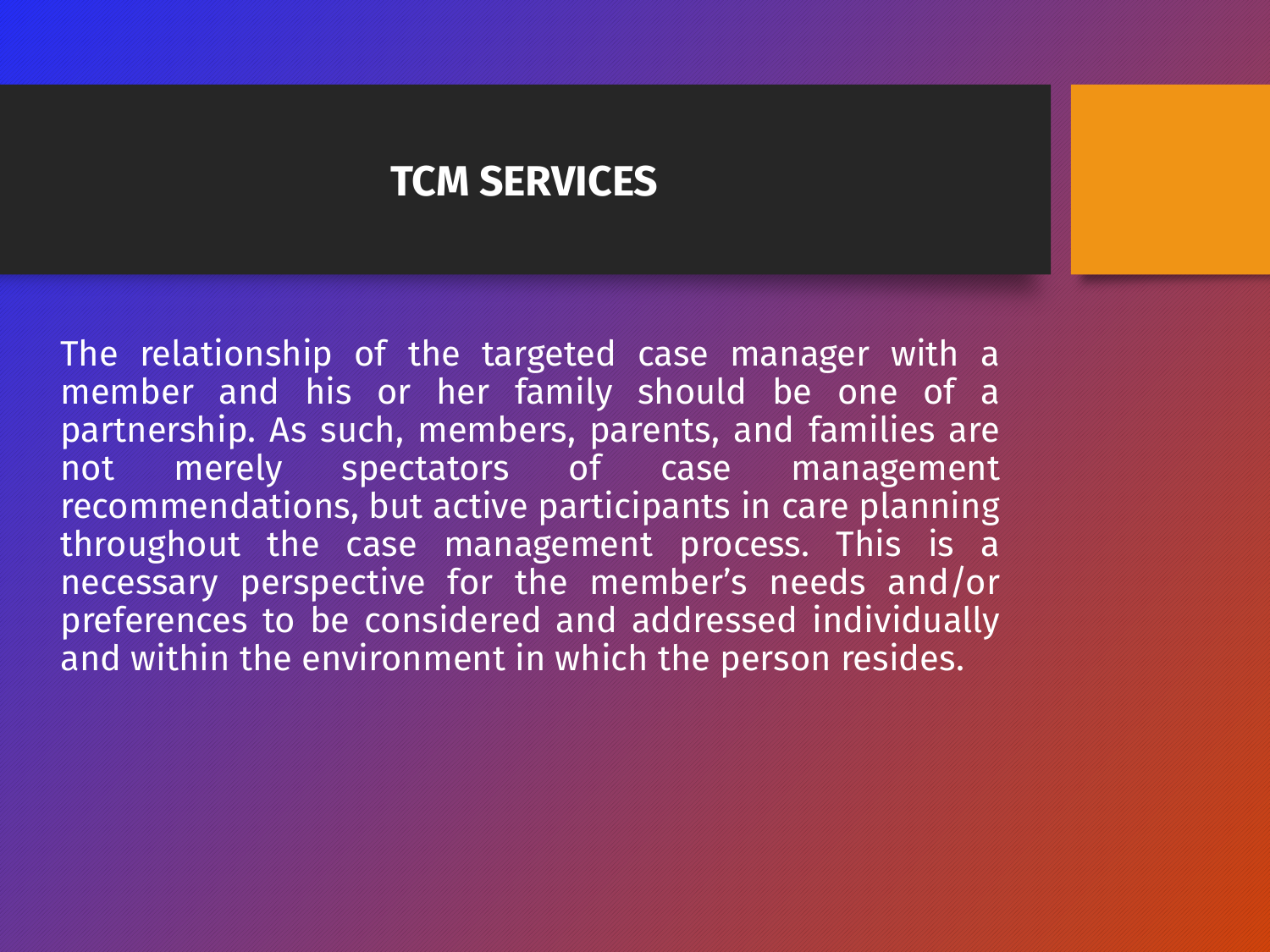

# TCM SERVICES
The relationship of the targeted case manager with a member and his or her family should be one of a partnership. As such, members, parents, and families are not merely spectators of case management recommendations, but active participants in care planning throughout the case management process. This is a necessary perspective for the member’s needs and/or preferences to be considered and addressed individually and within the environment in which the person resides.